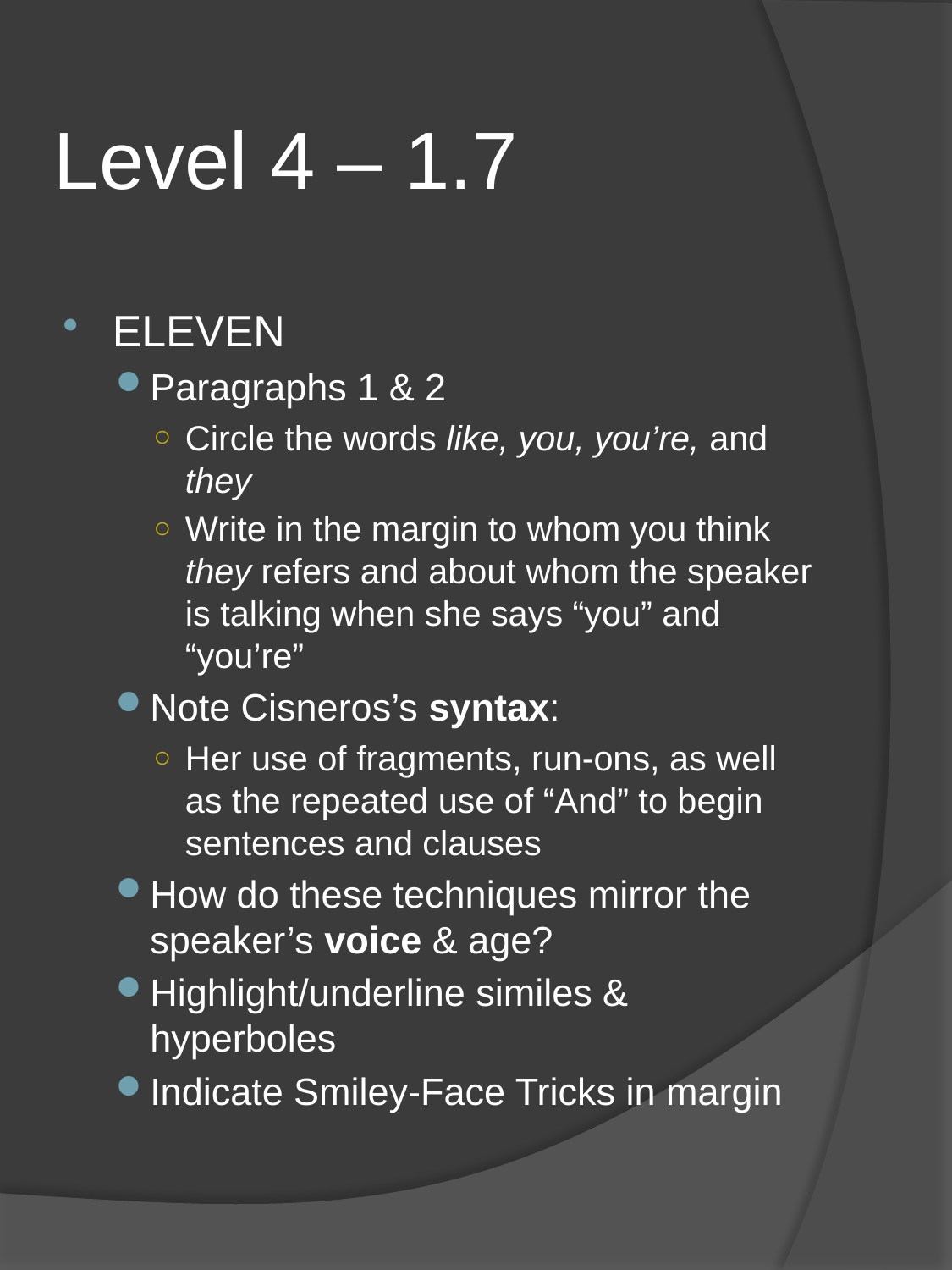

# Level 4 – 1.7
ELEVEN
Paragraphs 1 & 2
Circle the words like, you, you’re, and they
Write in the margin to whom you think they refers and about whom the speaker is talking when she says “you” and “you’re”
Note Cisneros’s syntax:
Her use of fragments, run-ons, as well as the repeated use of “And” to begin sentences and clauses
How do these techniques mirror the speaker’s voice & age?
Highlight/underline similes & hyperboles
Indicate Smiley-Face Tricks in margin